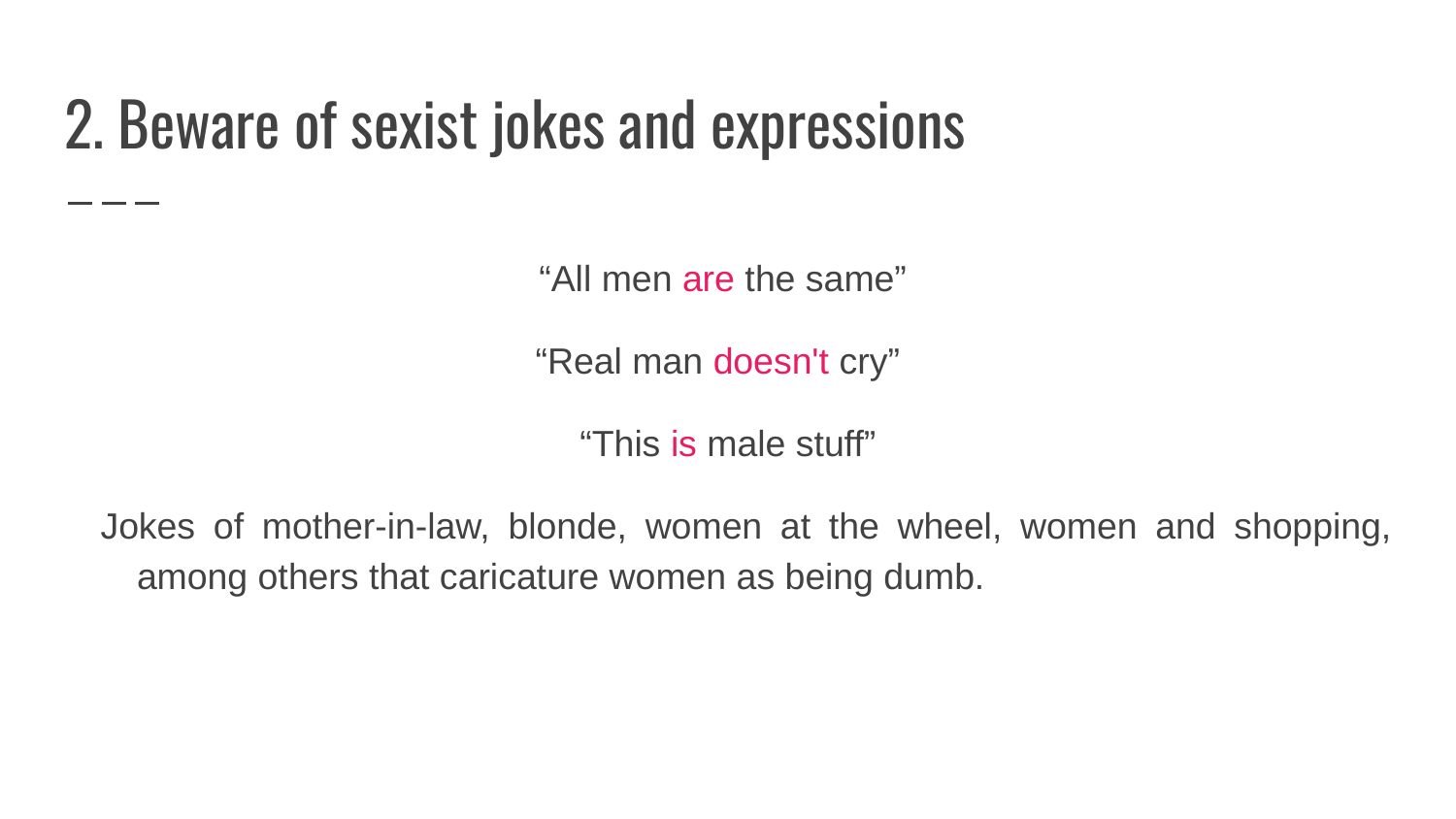

# 2. Beware of sexist jokes and expressions
“All men are the same”
“Real man doesn't cry”
“This is male stuff”
Jokes of mother-in-law, blonde, women at the wheel, women and shopping, among others that caricature women as being dumb.